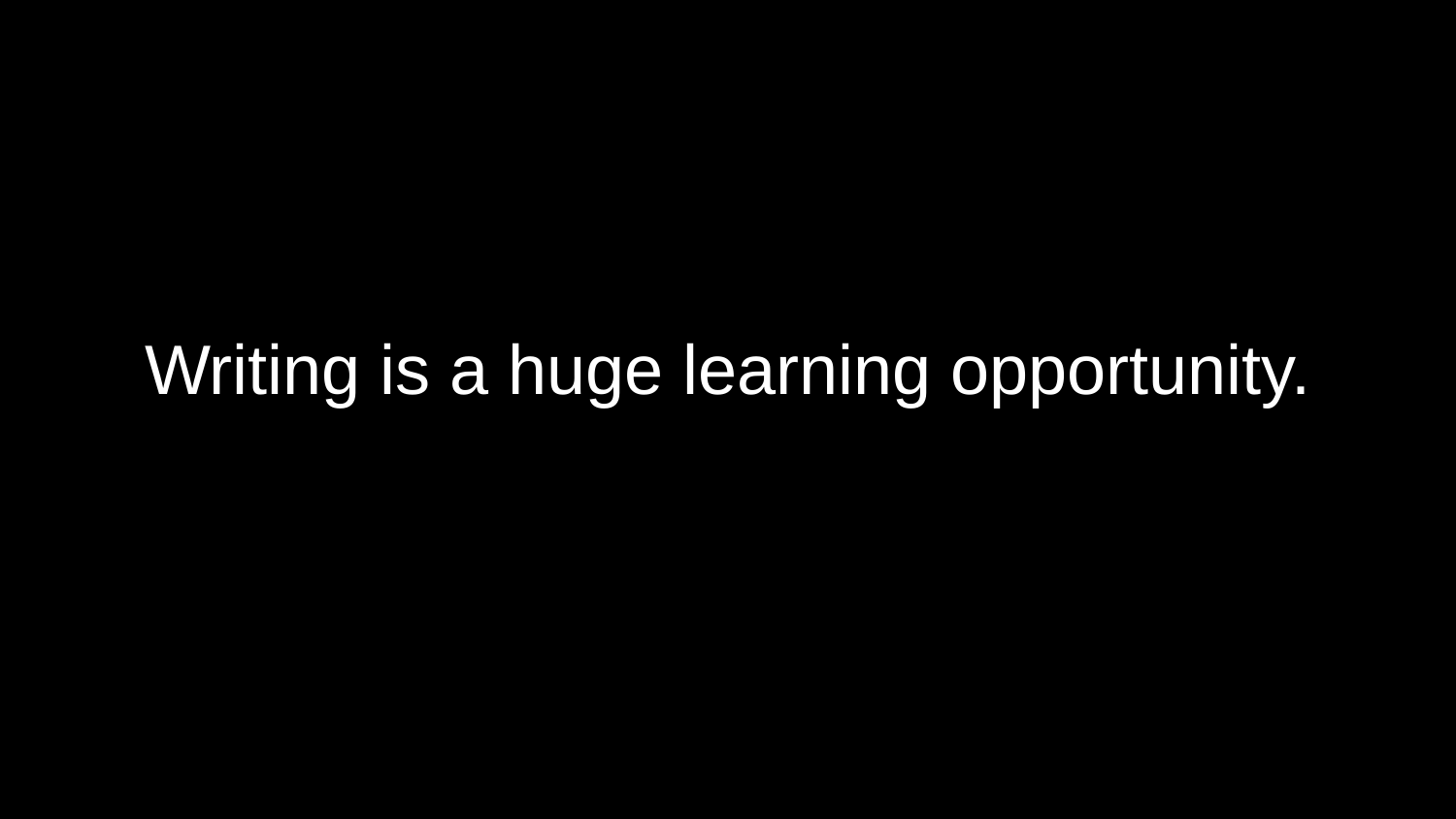

# Writing is a huge learning opportunity.